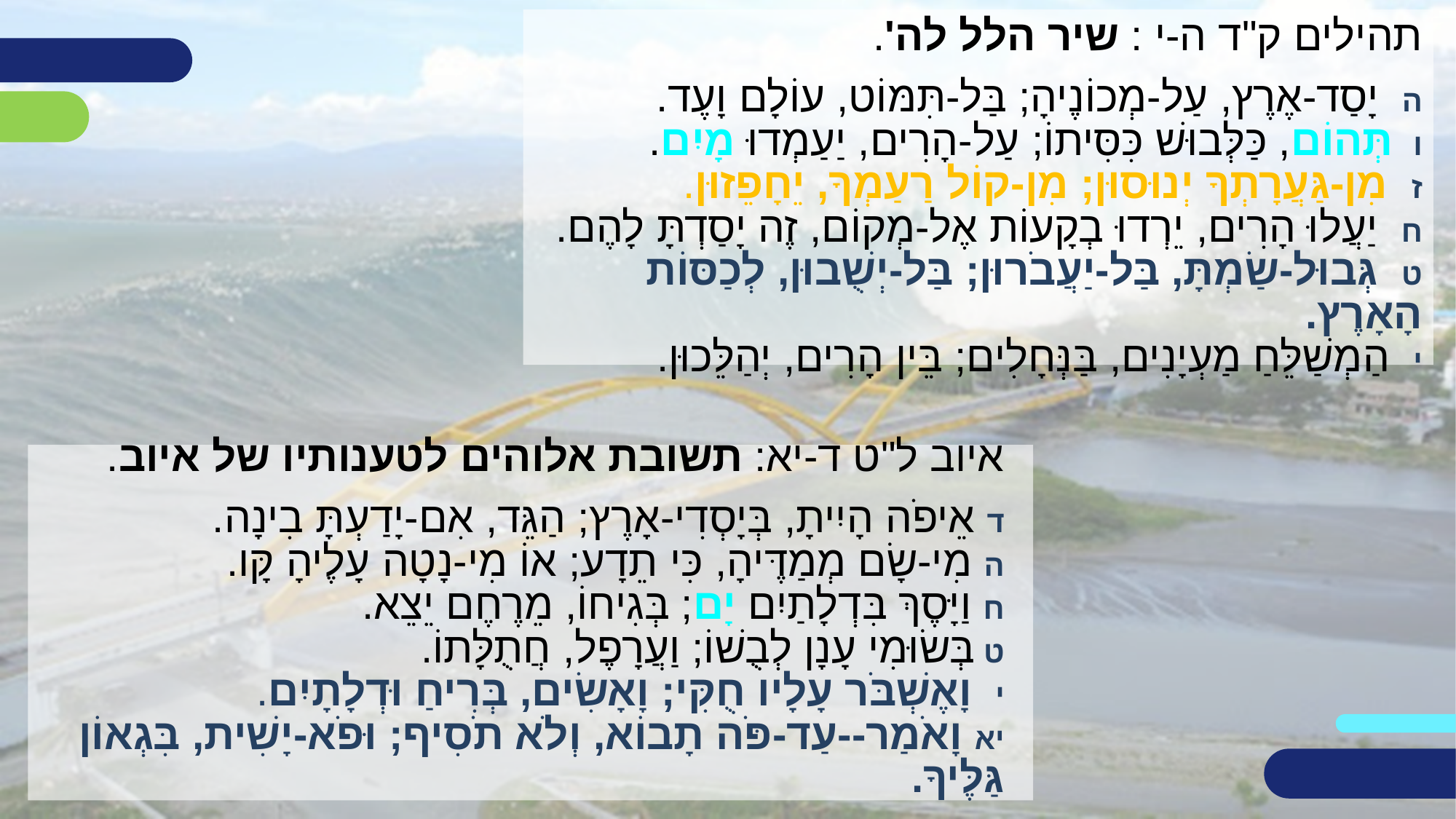

תהילים ק"ד ה-י : שיר הלל לה'.
ה  יָסַד-אֶרֶץ, עַל-מְכוֹנֶיהָ; בַּל-תִּמּוֹט, עוֹלָם וָעֶד.
ו  תְּהוֹם, כַּלְּבוּשׁ כִּסִּיתוֹ; עַל-הָרִים, יַעַמְדוּ מָיִם.
ז  מִן-גַּעֲרָתְךָ יְנוּסוּן; מִן-קוֹל רַעַמְךָ, יֵחָפֵזוּן.
ח  יַעֲלוּ הָרִים, יֵרְדוּ בְקָעוֹת אֶל-מְקוֹם, זֶה יָסַדְתָּ לָהֶם.
ט  גְּבוּל-שַׂמְתָּ, בַּל-יַעֲבֹרוּן; בַּל-יְשֻׁבוּן, לְכַסּוֹת הָאָרֶץ.
י  הַמְשַׁלֵּחַ מַעְיָנִים, בַּנְּחָלִים; בֵּין הָרִים, יְהַלֵּכוּן.

איוב ל"ט ד-יא: תשובת אלוהים לטענותיו של איוב.
ד אֵיפֹה הָיִיתָ, בְּיָסְדִי-אָרֶץ; הַגֵּד, אִם-יָדַעְתָּ בִינָה.
ה מִי-שָׂם מְמַדֶּיהָ, כִּי תֵדָע; אוֹ מִי-נָטָה עָלֶיהָ קָּו.
ח וַיָּסֶךְ בִּדְלָתַיִם יָם; בְּגִיחוֹ, מֵרֶחֶם יֵצֵא.
ט בְּשׂוּמִי עָנָן לְבֻשׁוֹ; וַעֲרָפֶל, חֲתֻלָּתוֹ.
י  וָאֶשְׁבֹּר עָלָיו חֻקִּי; וָאָשִׂים, בְּרִיחַ וּדְלָתָיִם.
יא וָאֹמַר--עַד-פֹּה תָבוֹא, וְלֹא תֹסִיף; וּפֹא-יָשִׁית, בִּגְאוֹן גַּלֶּיךָ.